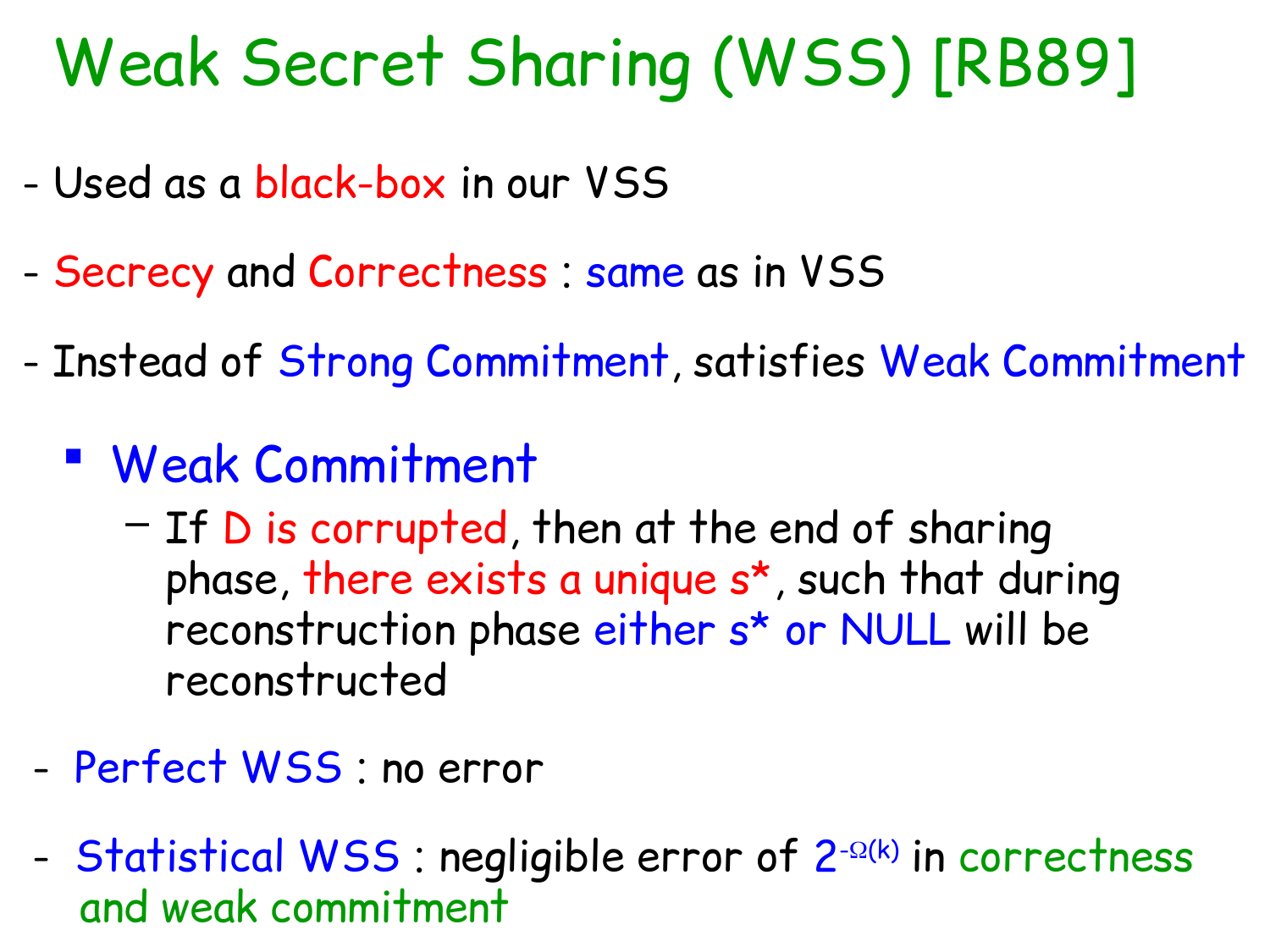

# Weak Secret Sharing (WSS) [RB89]
- Used as a black-box in our VSS
- Secrecy and Correctness : same as in VSS
- Instead of Strong Commitment, satisfies Weak Commitment
Weak Commitment
If D is corrupted, then at the end of sharing phase, there exists a unique s*, such that during reconstruction phase either s* or NULL will be reconstructed
-  Perfect WSS : no error
-  Statistical WSS : negligible error of 2-Ω(k) in correctness and weak commitment